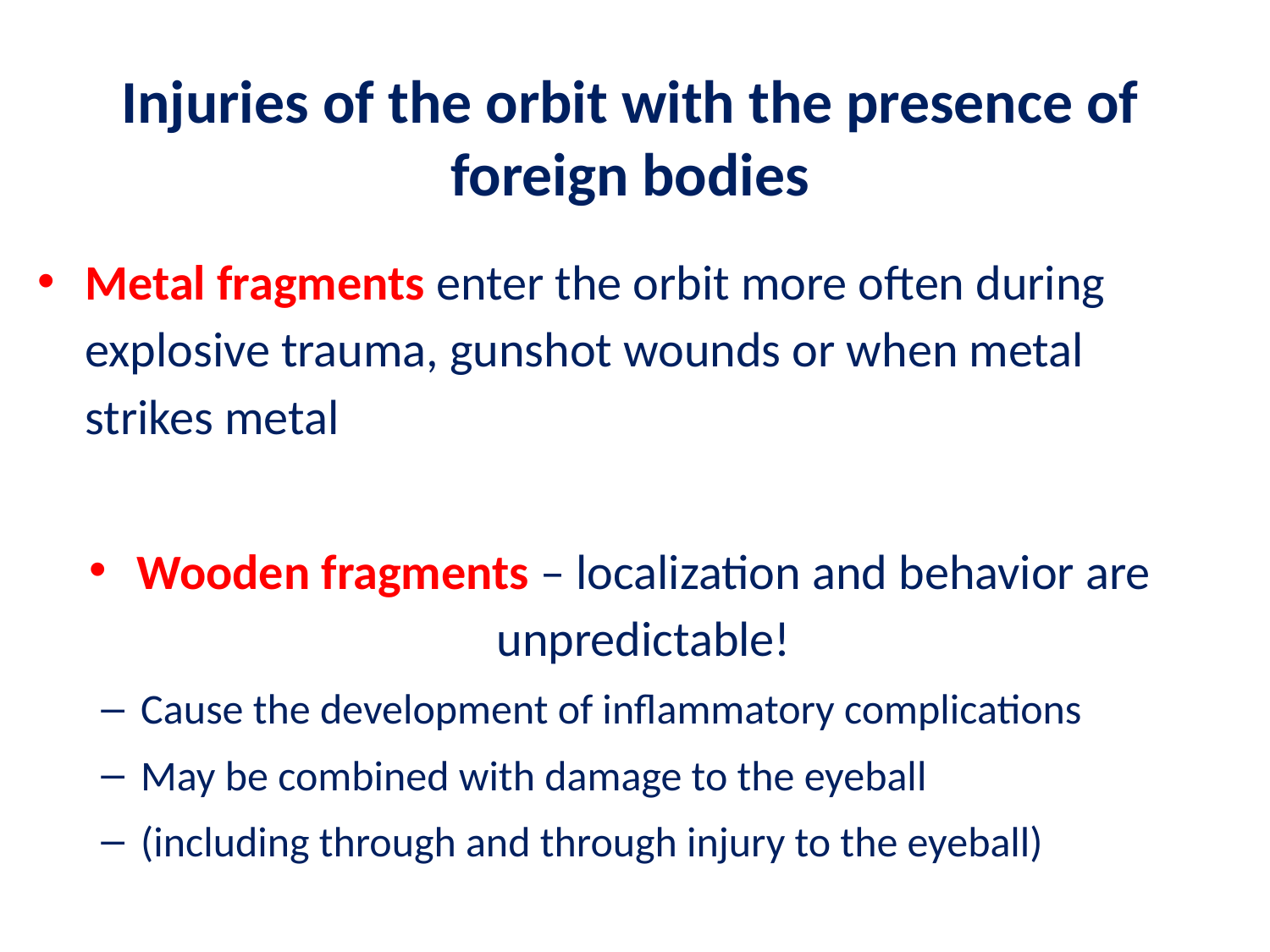

# Injuries of the orbit with the presence of foreign bodies
Metal fragments enter the orbit more often during explosive trauma, gunshot wounds or when metal strikes metal

Wooden fragments – localization and behavior are unpredictable!
Cause the development of inflammatory complications
May be combined with damage to the eyeball
(including through and through injury to the eyeball)